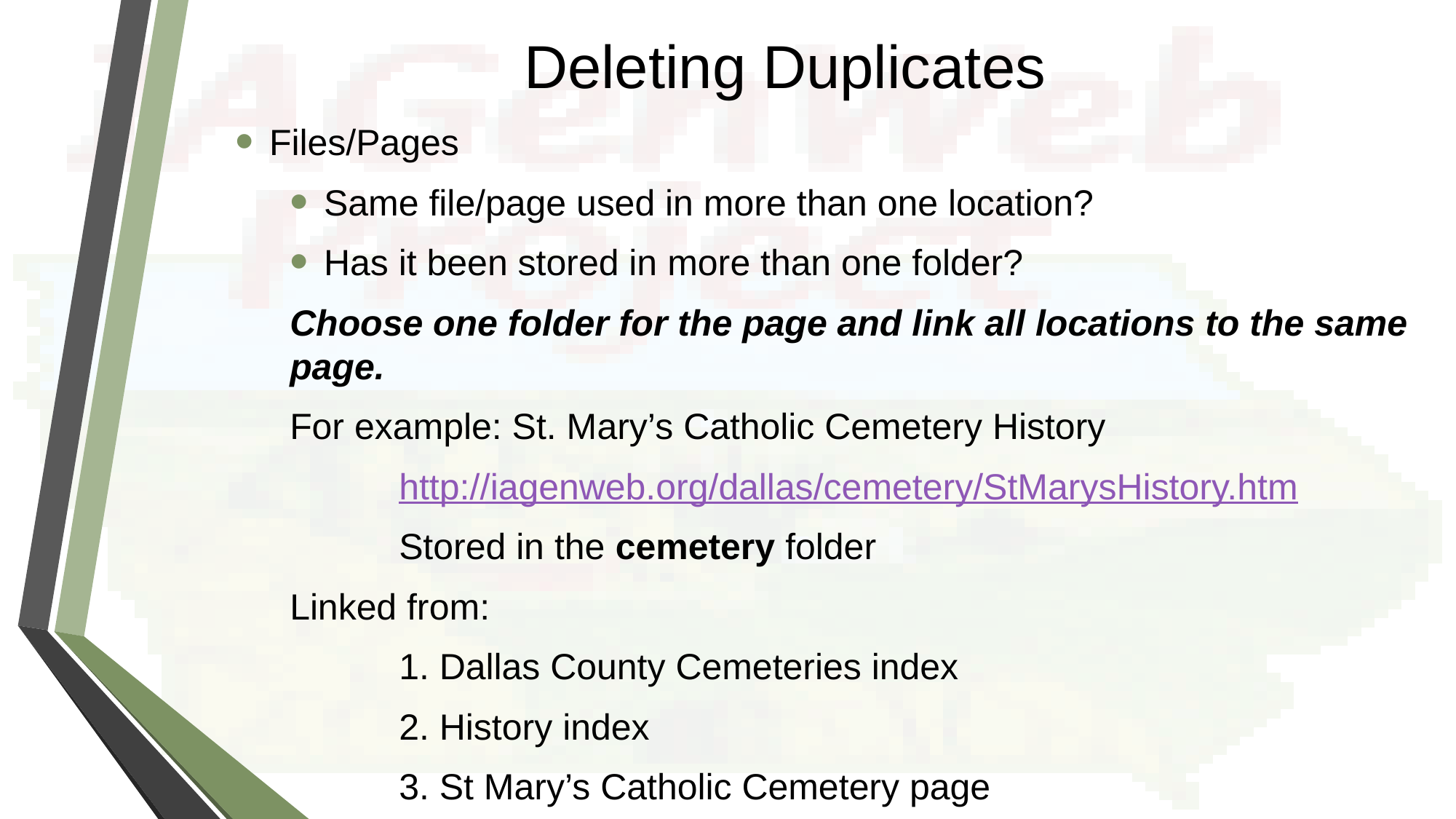

# Deleting Duplicates
Files/Pages
Same file/page used in more than one location?
Has it been stored in more than one folder?
Choose one folder for the page and link all locations to the same page.
For example: St. Mary’s Catholic Cemetery History
	http://iagenweb.org/dallas/cemetery/StMarysHistory.htm
	Stored in the cemetery folder
Linked from:
	1. Dallas County Cemeteries index
	2. History index
	3. St Mary’s Catholic Cemetery page